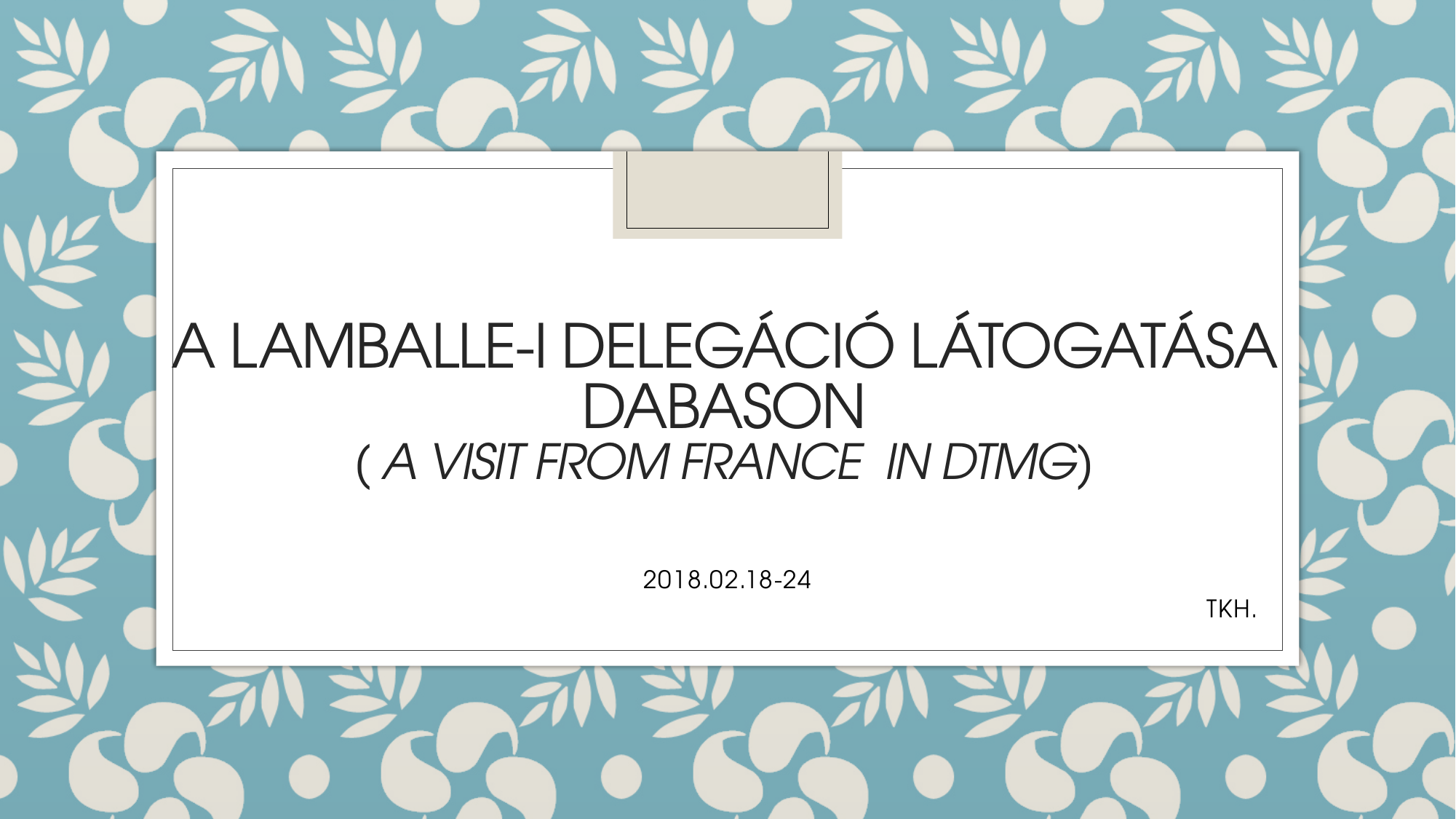

# A lamballe-i delegáció látogatása Dabason ( a VISIT FROM FRANCE  IN dtmg)
2018.02.18-24
TKH.